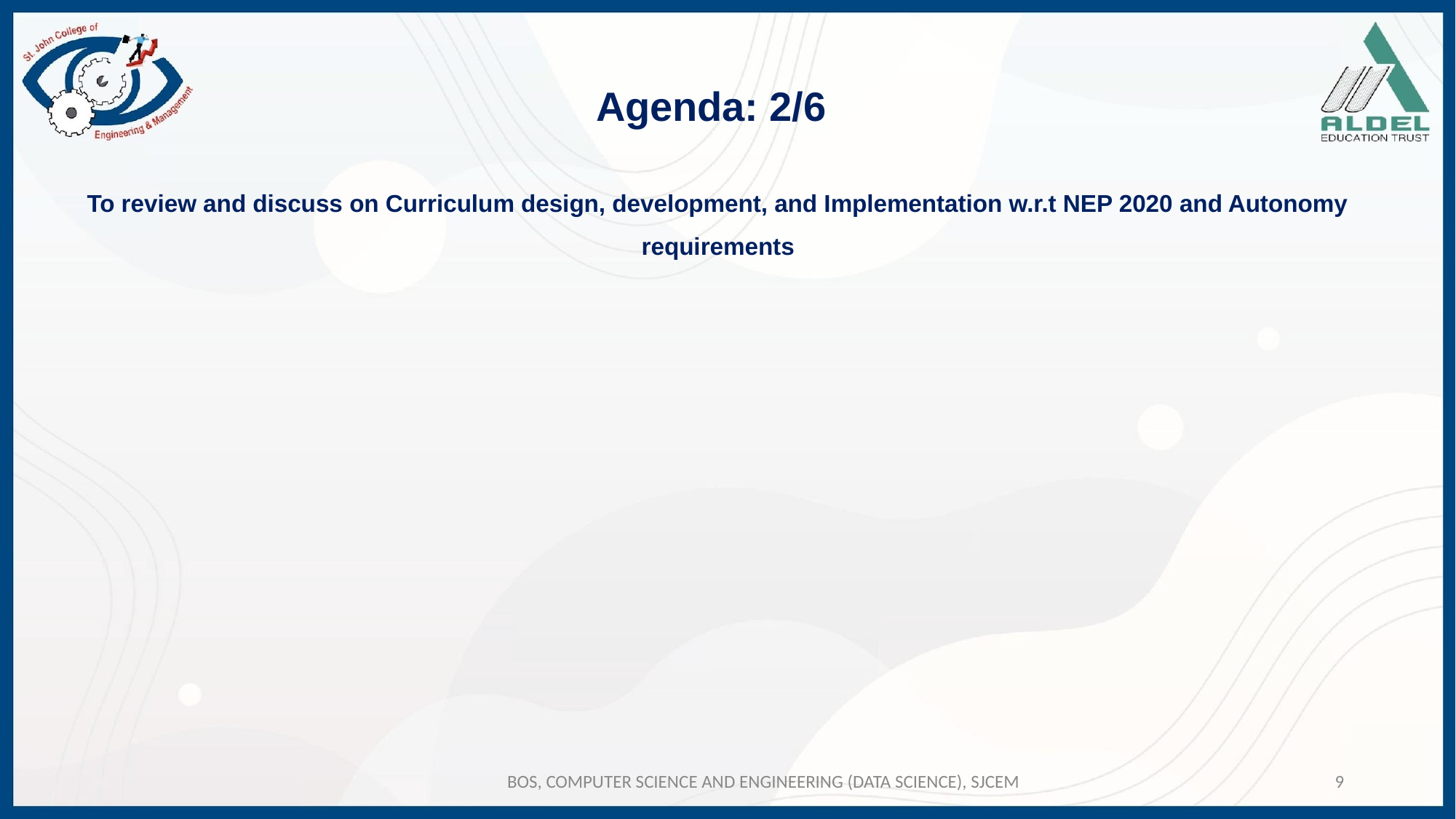

Agenda: 2/6
# To review and discuss on Curriculum design, development, and Implementation w.r.t NEP 2020 and Autonomy requirements
BOS, COMPUTER SCIENCE AND ENGINEERING (DATA SCIENCE), SJCEM
9